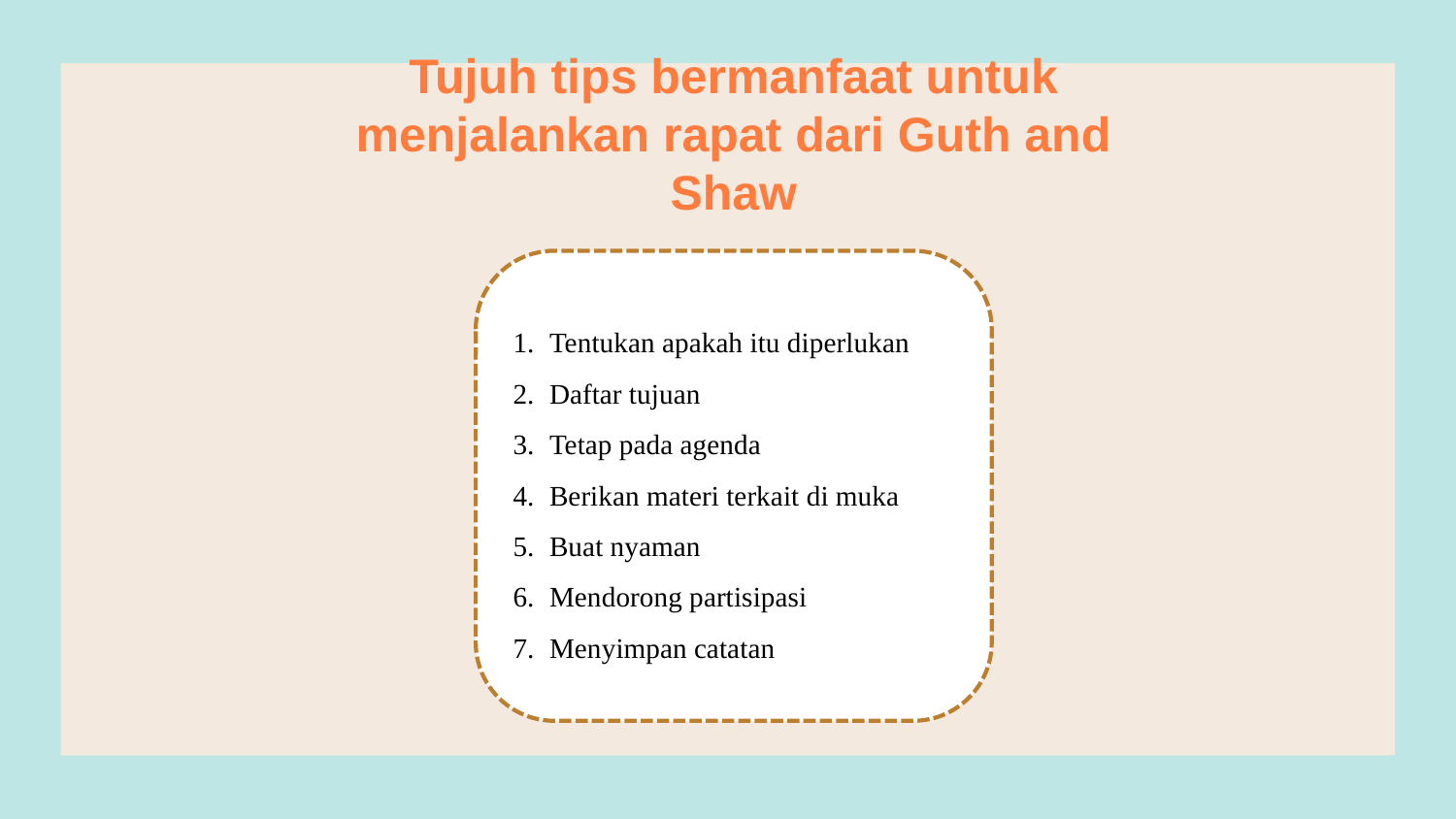

# Tujuh tips bermanfaat untuk menjalankan rapat dari Guth and Shaw
Tentukan apakah itu diperlukan
Daftar tujuan
Tetap pada agenda
Berikan materi terkait di muka
Buat nyaman
Mendorong partisipasi
Menyimpan catatan